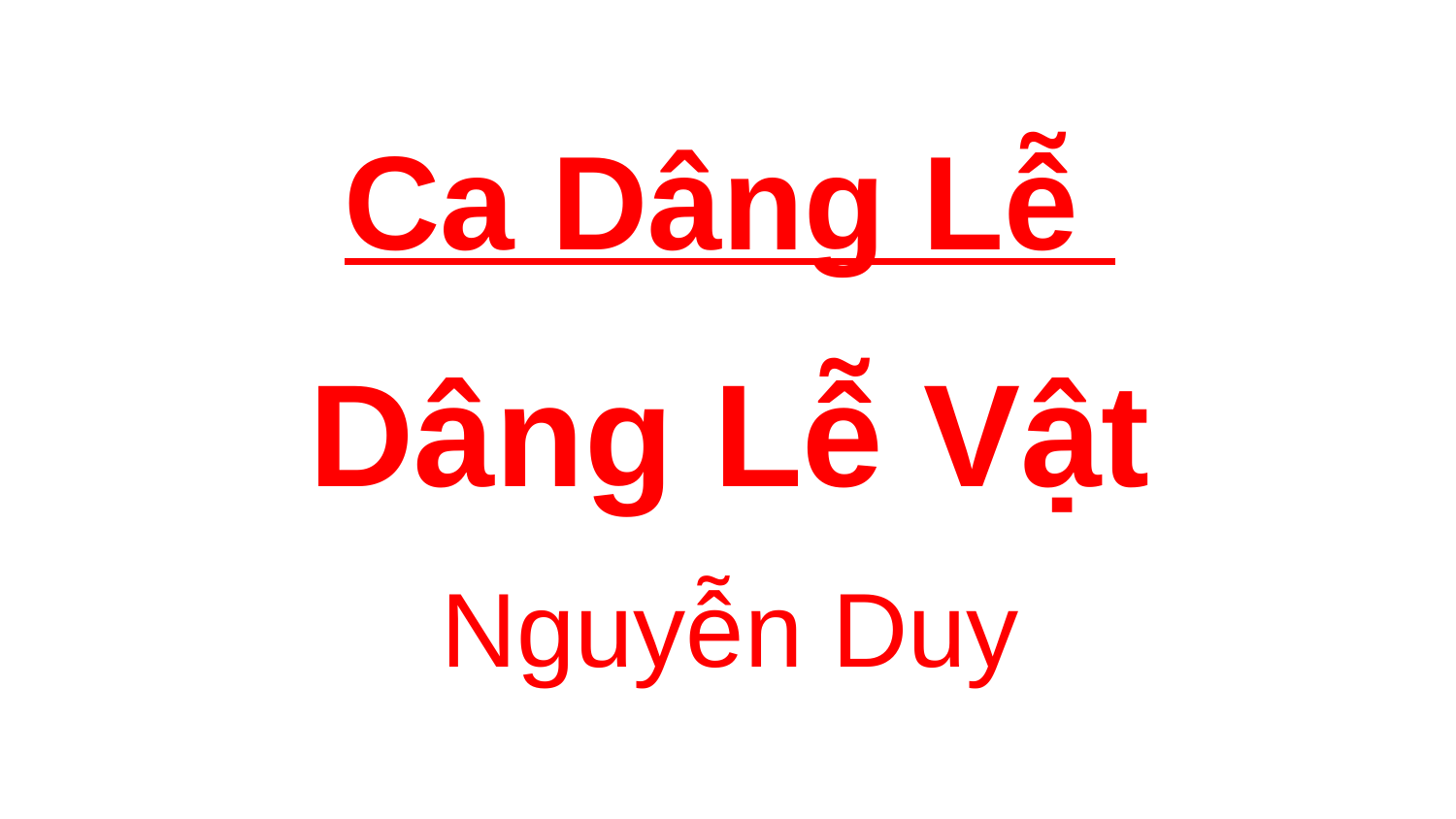

Ca Dâng Lễ
Dâng Lễ Vật
Nguyễn Duy